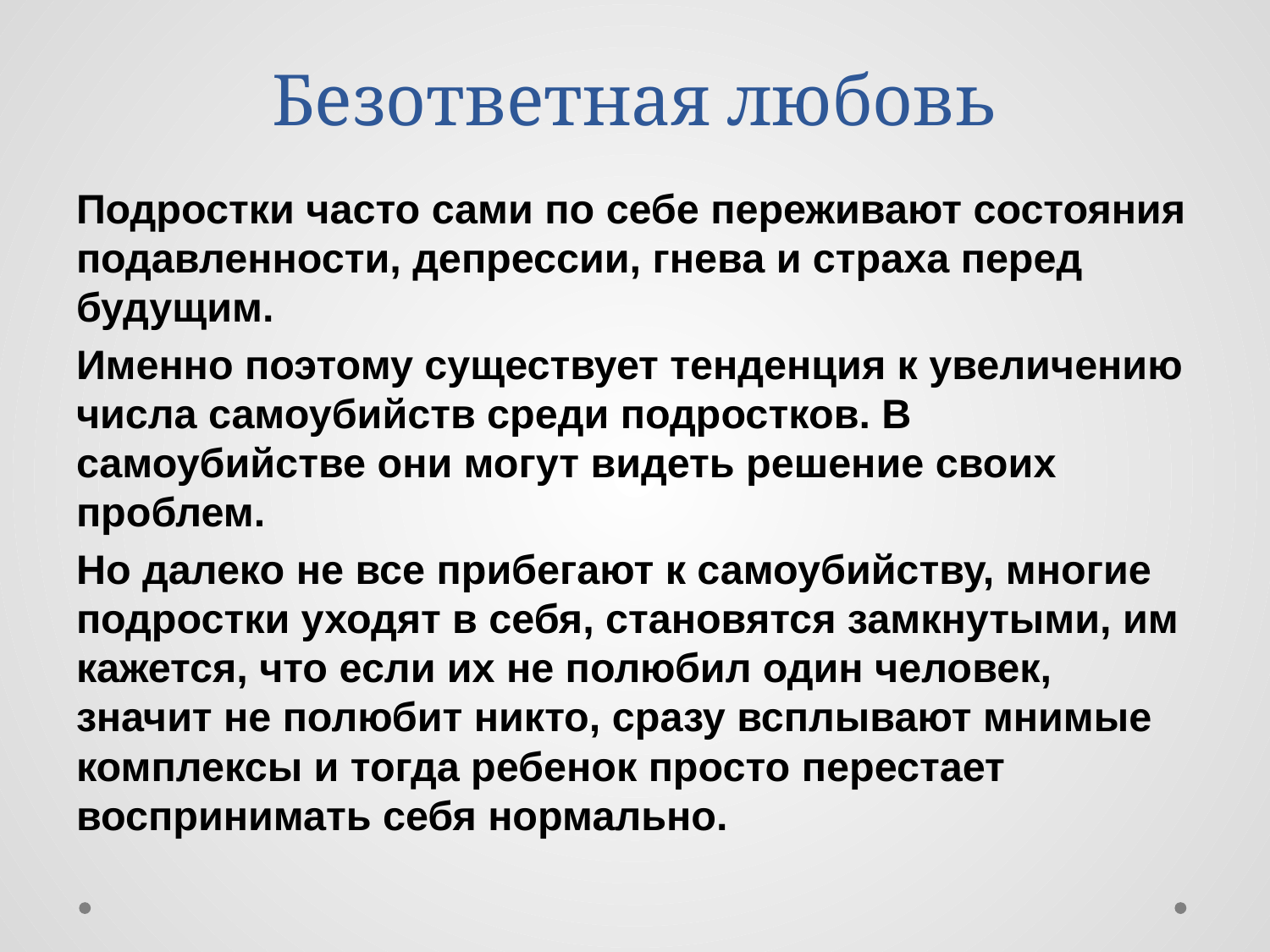

# Безответная любовь
Подростки часто сами по себе переживают состояния подавленности, депрессии, гнева и страха перед будущим.
Именно поэтому существует тенденция к увеличению числа самоубийств среди подростков. В самоубийстве они могут видеть решение своих проблем.
Но далеко не все прибегают к самоубийству, многие подростки уходят в себя, становятся замкнутыми, им кажется, что если их не полюбил один человек, значит не полюбит никто, сразу всплывают мнимые комплексы и тогда ребенок просто перестает воспринимать себя нормально.